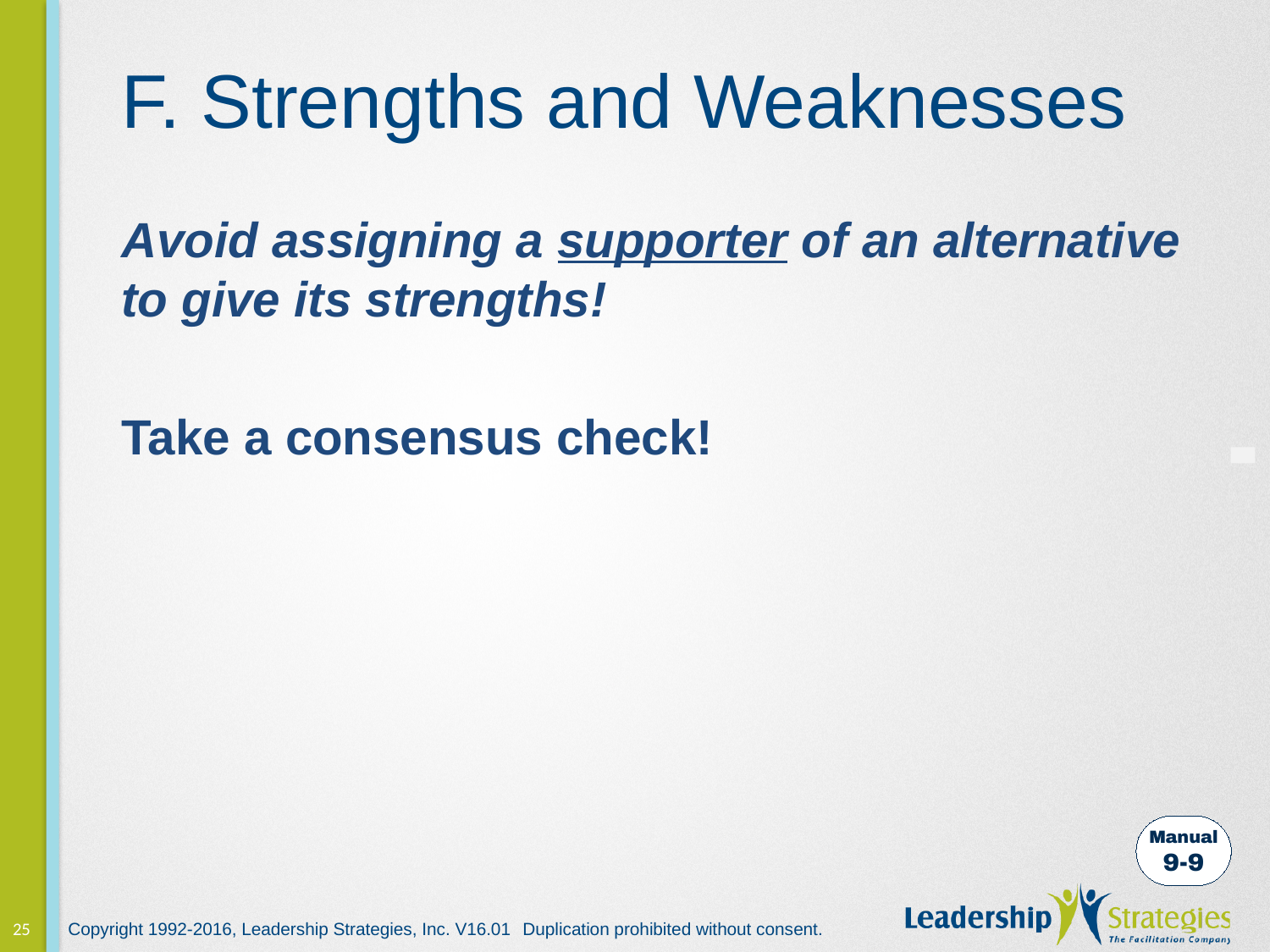

# F. Strengths and Weaknesses
Avoid assigning a supporter of an alternative to give its strengths!

Take a consensus check!
-
Manual
9-9
25